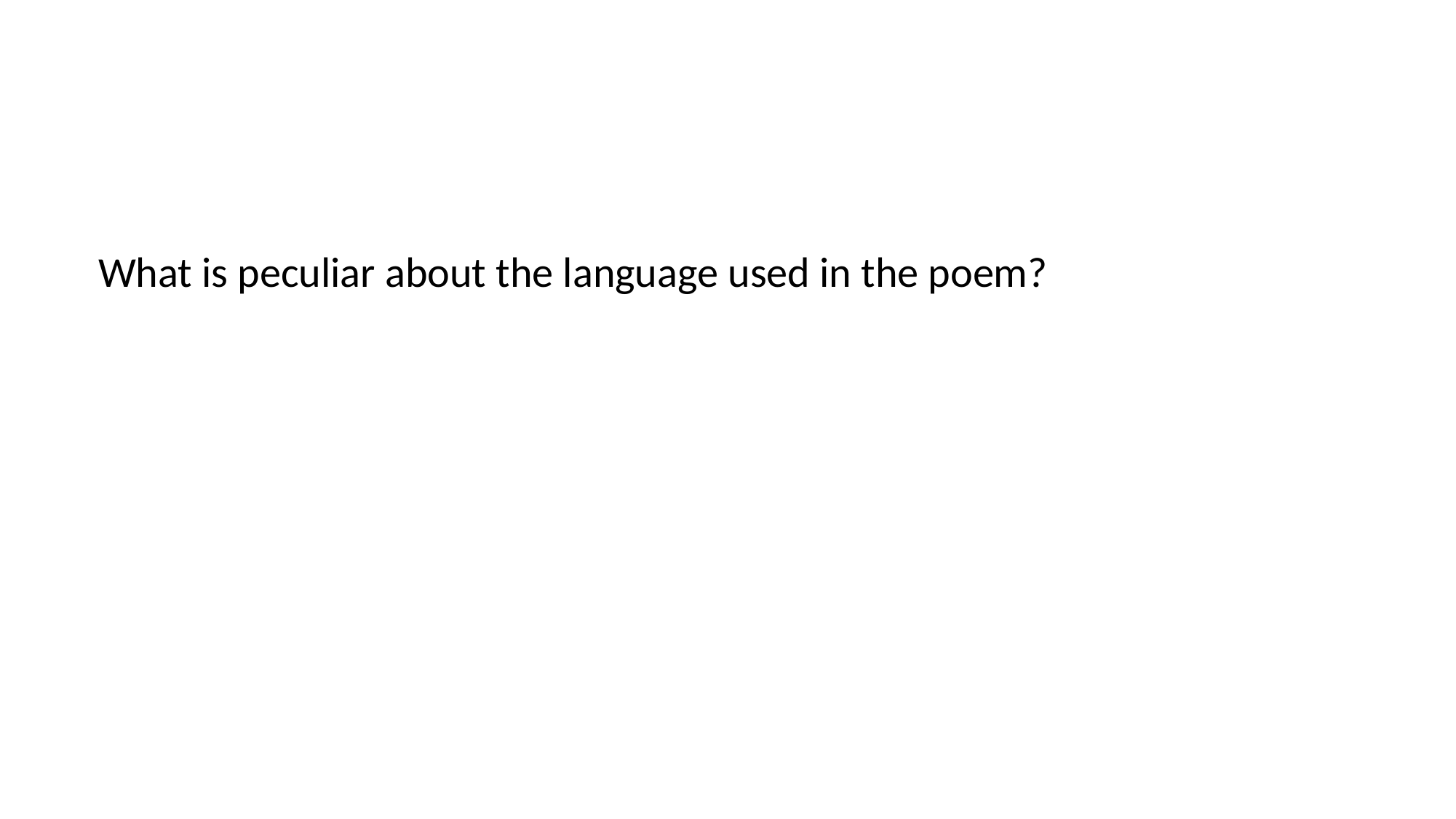

What is peculiar about the language used in the poem?